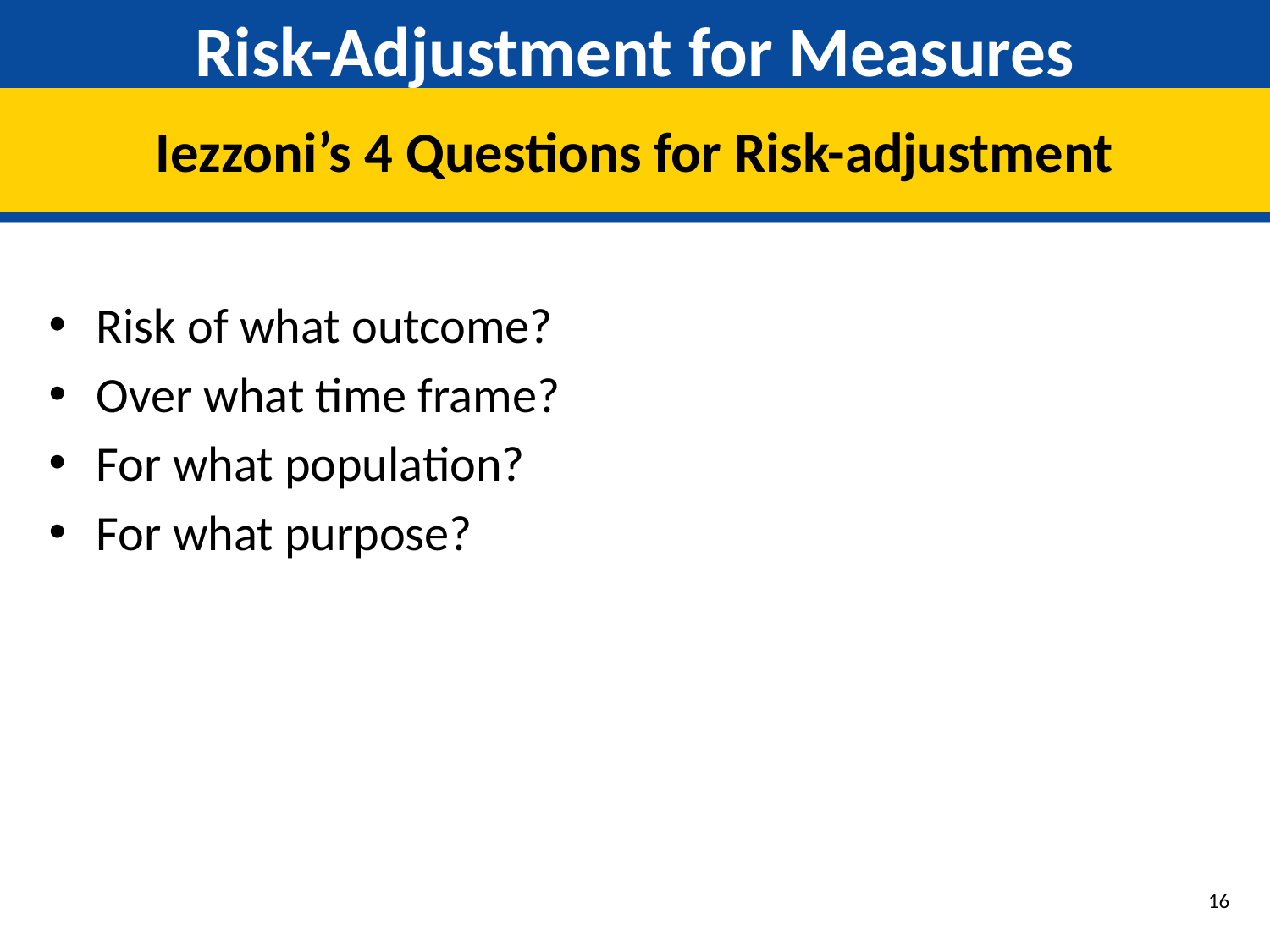

# Risk-Adjustment for Measures
Iezzoni’s 4 Questions for Risk-adjustment
Risk of what outcome?
Over what time frame?
For what population?
For what purpose?